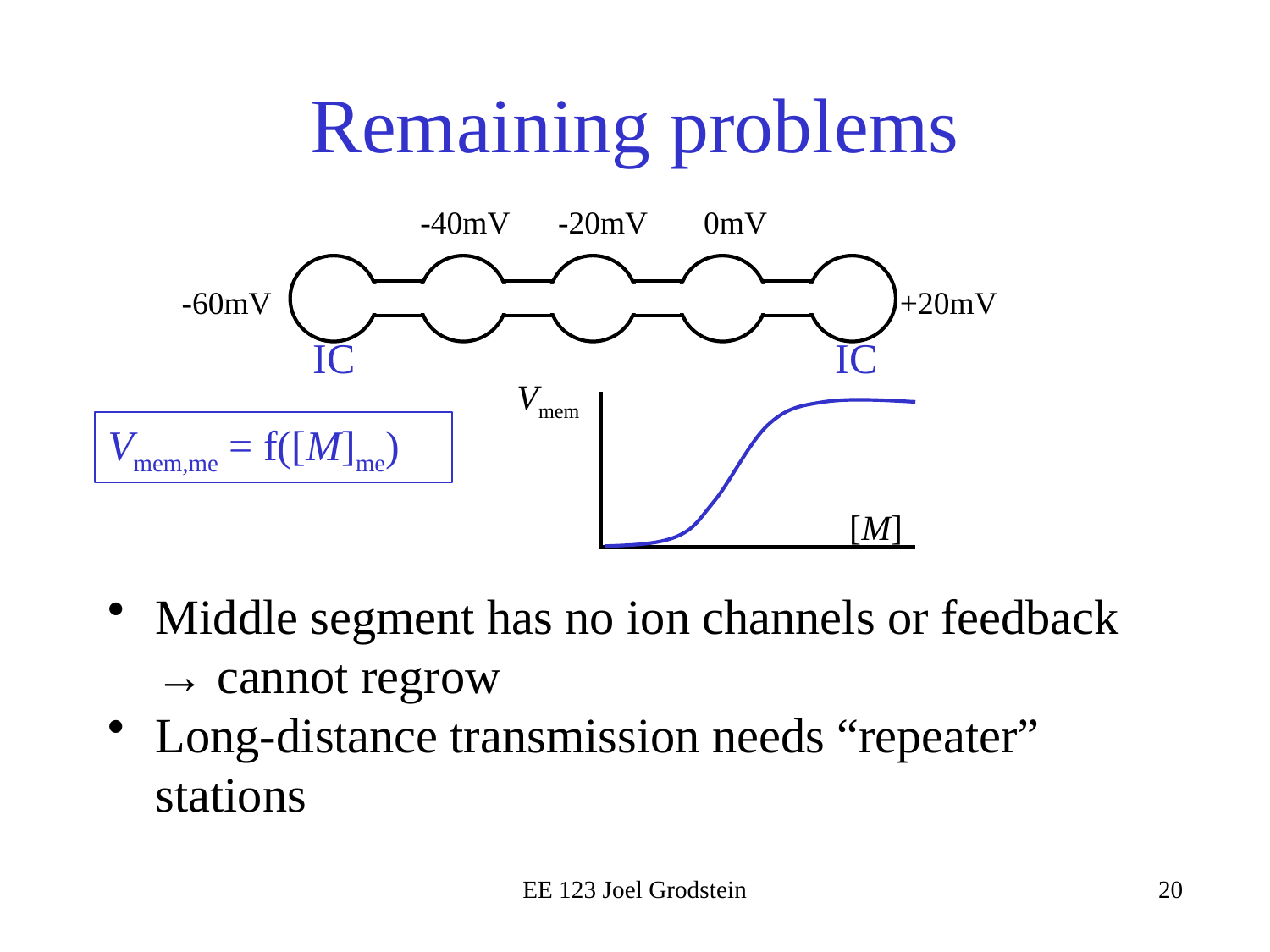

# Remaining problems
-40mV      -20mV       0mV

-60mV
+20mV

IC
IC
Vmem

[M]
Vmem,me = f([M]me)
Middle segment has no ion channels or feedback → cannot regrow
Long-distance transmission needs “repeater” stations
EE 123 Joel Grodstein